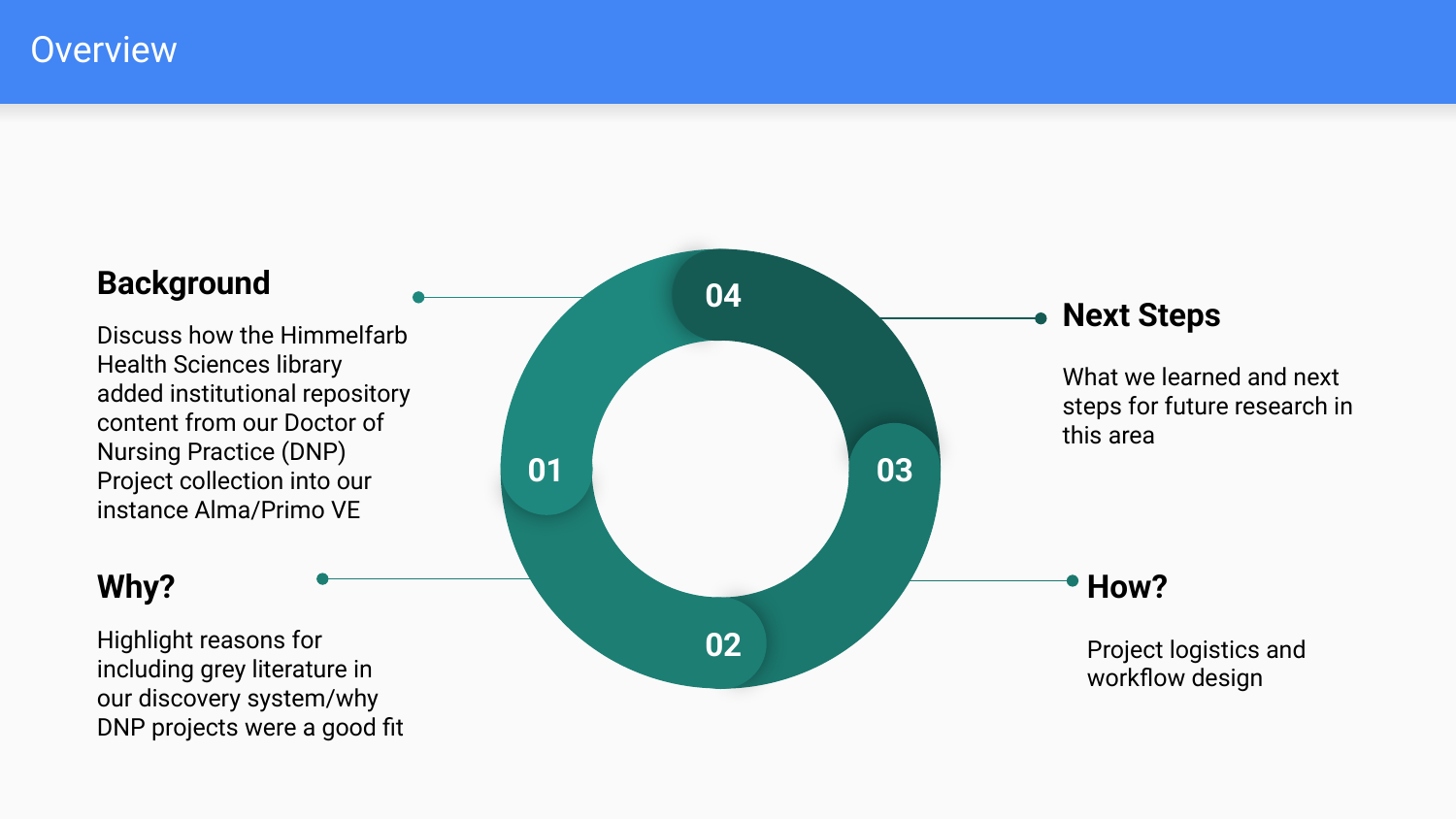

# Overview

04

01
03

02
Next Steps

What we learned and next steps for future research in this area
Background

Discuss how the Himmelfarb Health Sciences library added institutional repository content from our Doctor of Nursing Practice (DNP) Project collection into our instance Alma/Primo VE
How?

Project logistics and workflow design
Why?

Highlight reasons for including grey literature in our discovery system/why DNP projects were a good fit